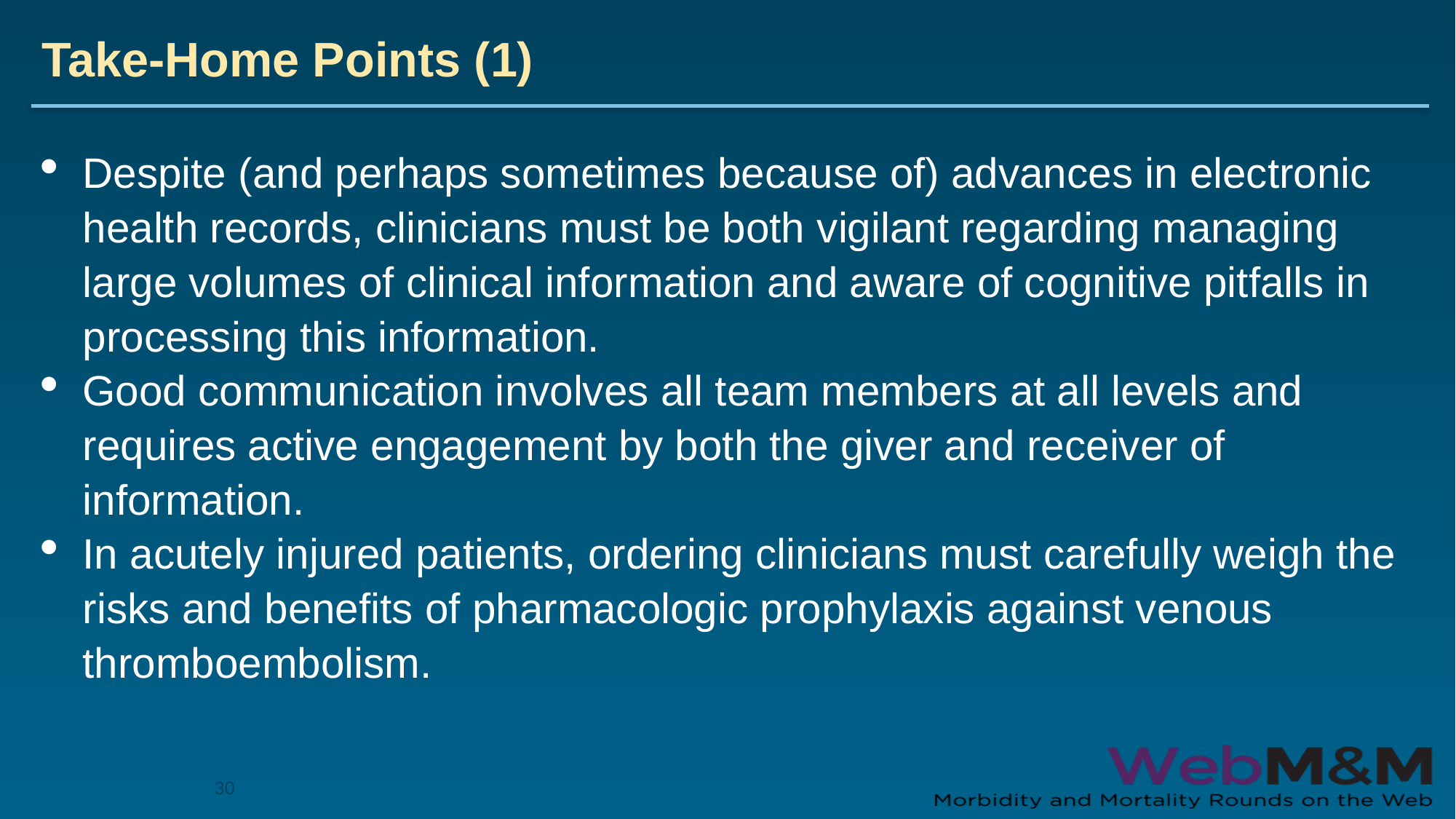

# Take-Home Points (1)
Despite (and perhaps sometimes because of) advances in electronic health records, clinicians must be both vigilant regarding managing large volumes of clinical information and aware of cognitive pitfalls in processing this information.
Good communication involves all team members at all levels and requires active engagement by both the giver and receiver of information.
In acutely injured patients, ordering clinicians must carefully weigh the risks and benefits of pharmacologic prophylaxis against venous thromboembolism.

30